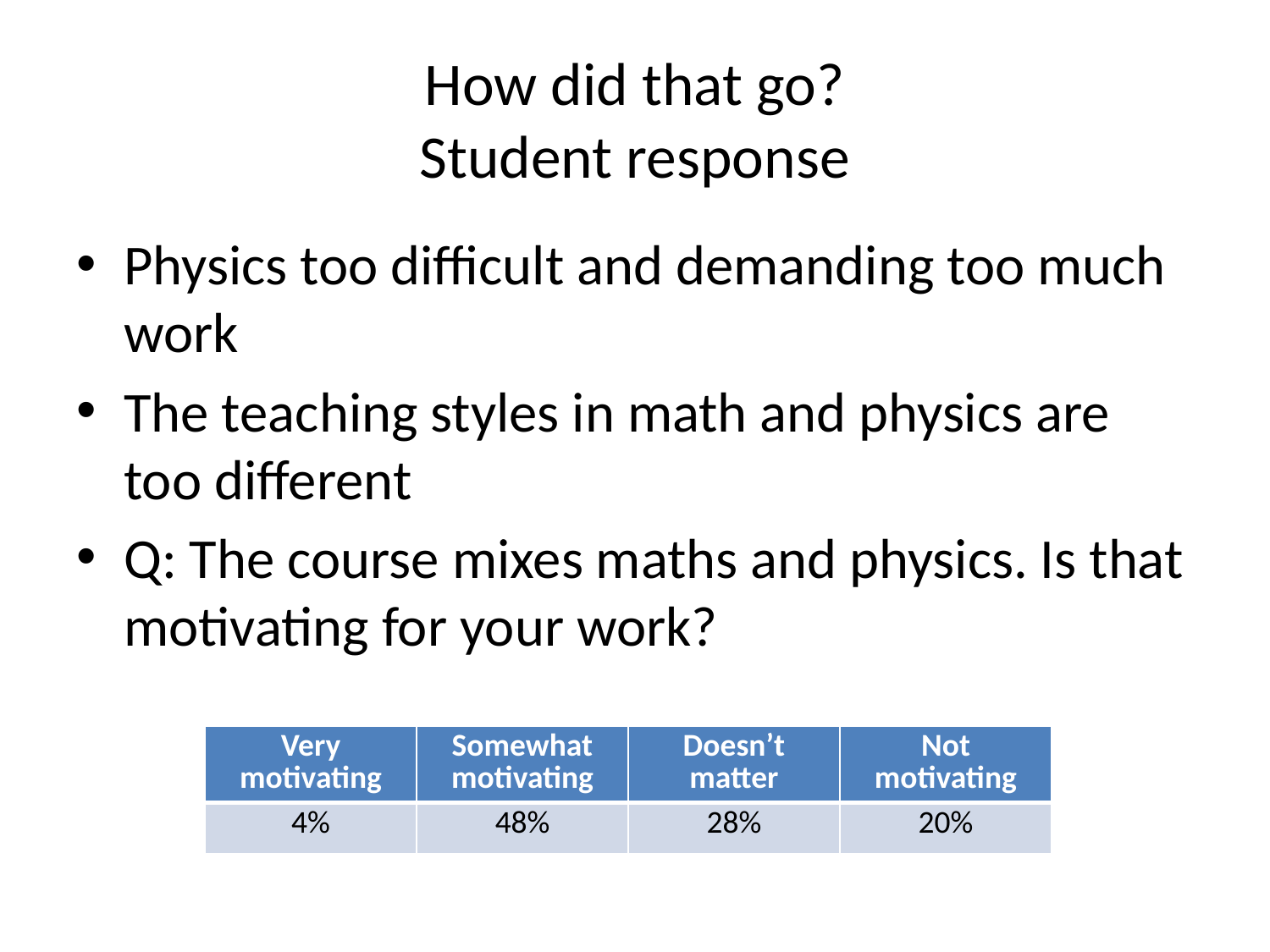

# How did that go? Student response
Physics too difficult and demanding too much work
The teaching styles in math and physics are too different
Q: The course mixes maths and physics. Is that motivating for your work?

| Very motivating | Somewhat motivating | Doesn’t matter | Not motivating |
| --- | --- | --- | --- |
| 4% | 48% | 28% | 20% |